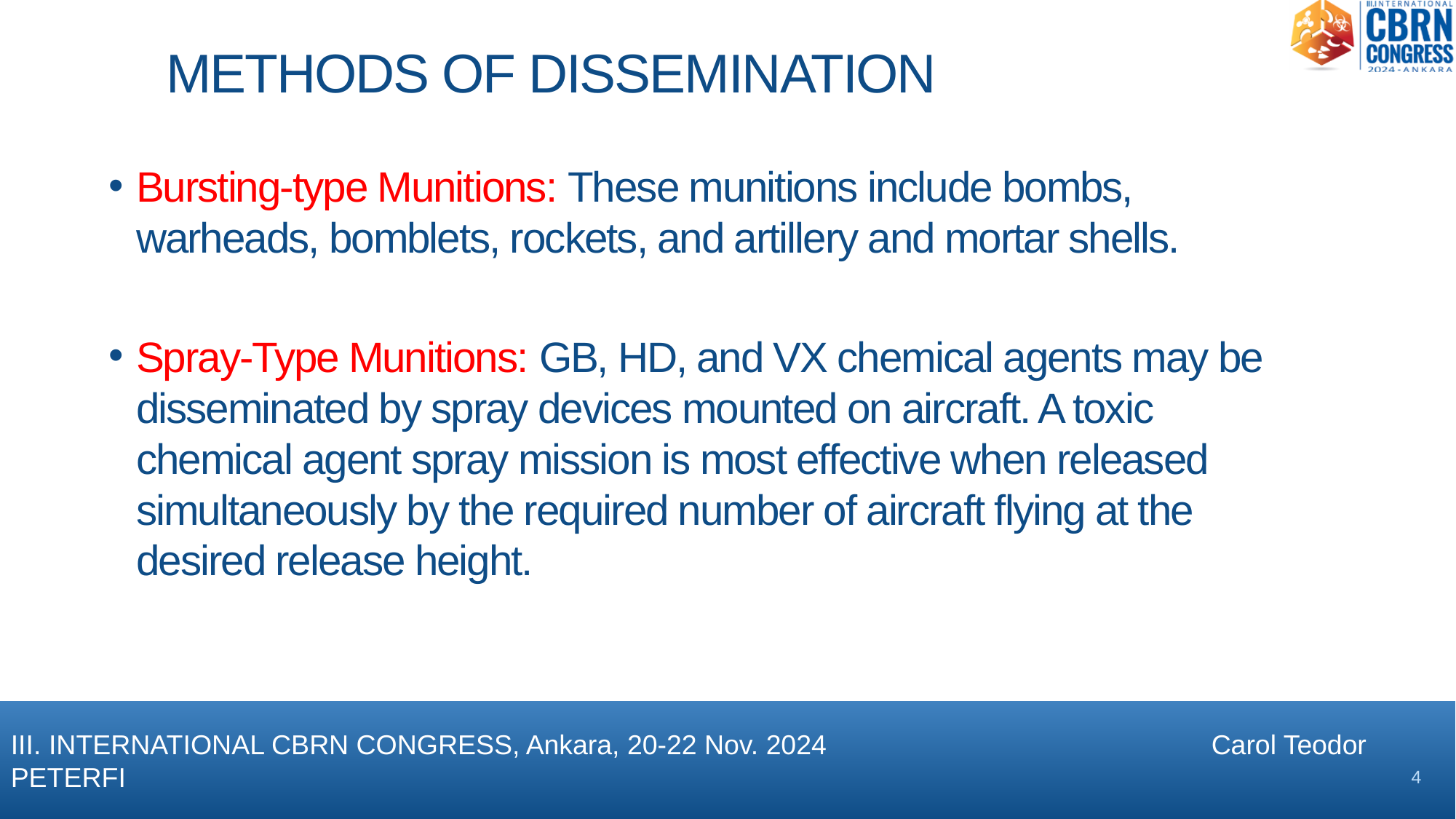

# METHODS OF DISSEMINATION
Bursting-type Munitions: These munitions include bombs, warheads, bomblets, rockets, and artillery and mortar shells.

Spray-Type Munitions: GB, HD, and VX chemical agents may be disseminated by spray devices mounted on aircraft. A toxic chemical agent spray mission is most effective when released simultaneously by the required number of aircraft flying at the desired release height.